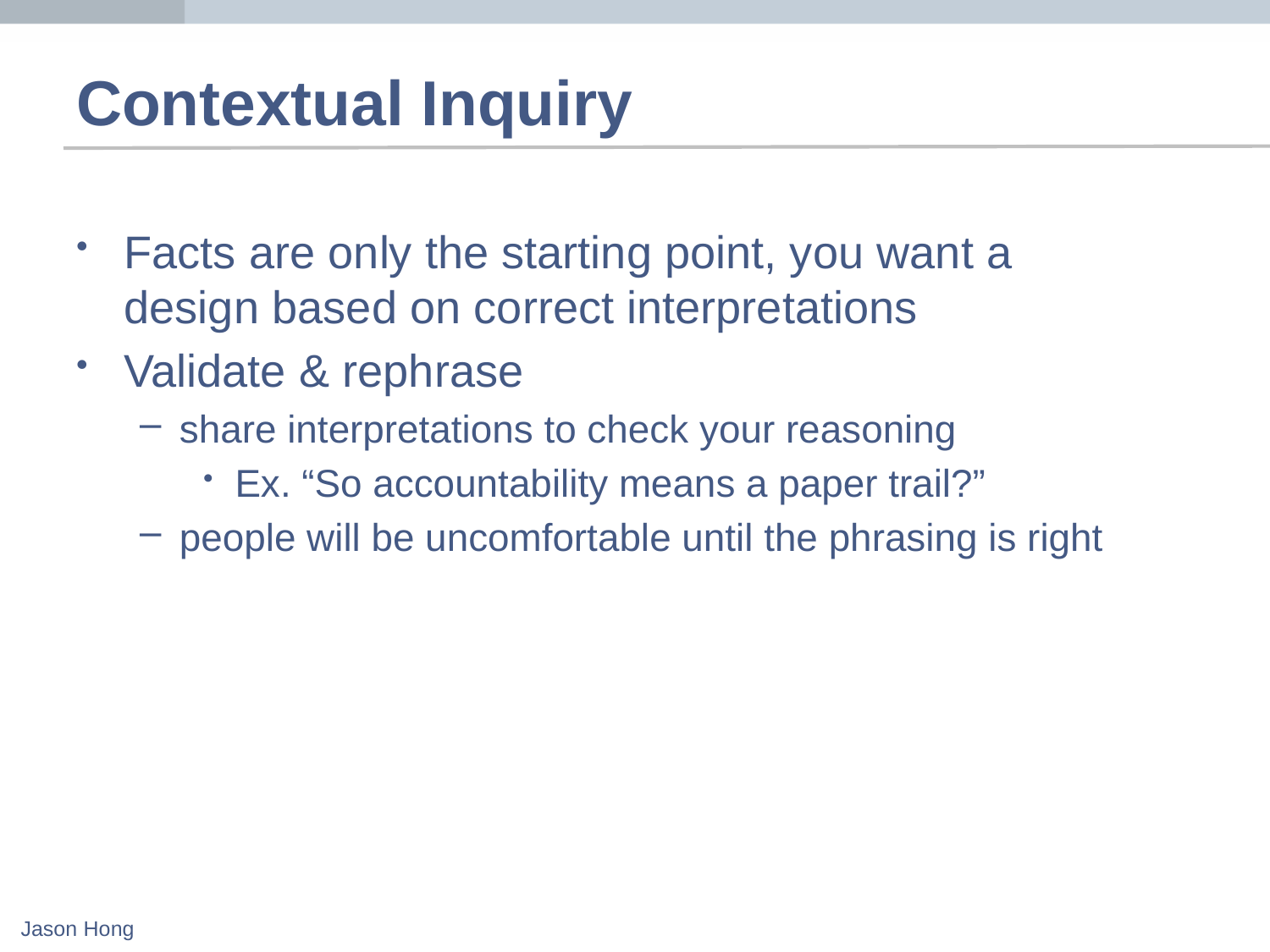

# Contextual Inquiry
Facts are only the starting point, you want a
design based on correct interpretations
Validate & rephrase
share interpretations to check your reasoning
Ex. “So accountability means a paper trail?”
people will be uncomfortable until the phrasing is right